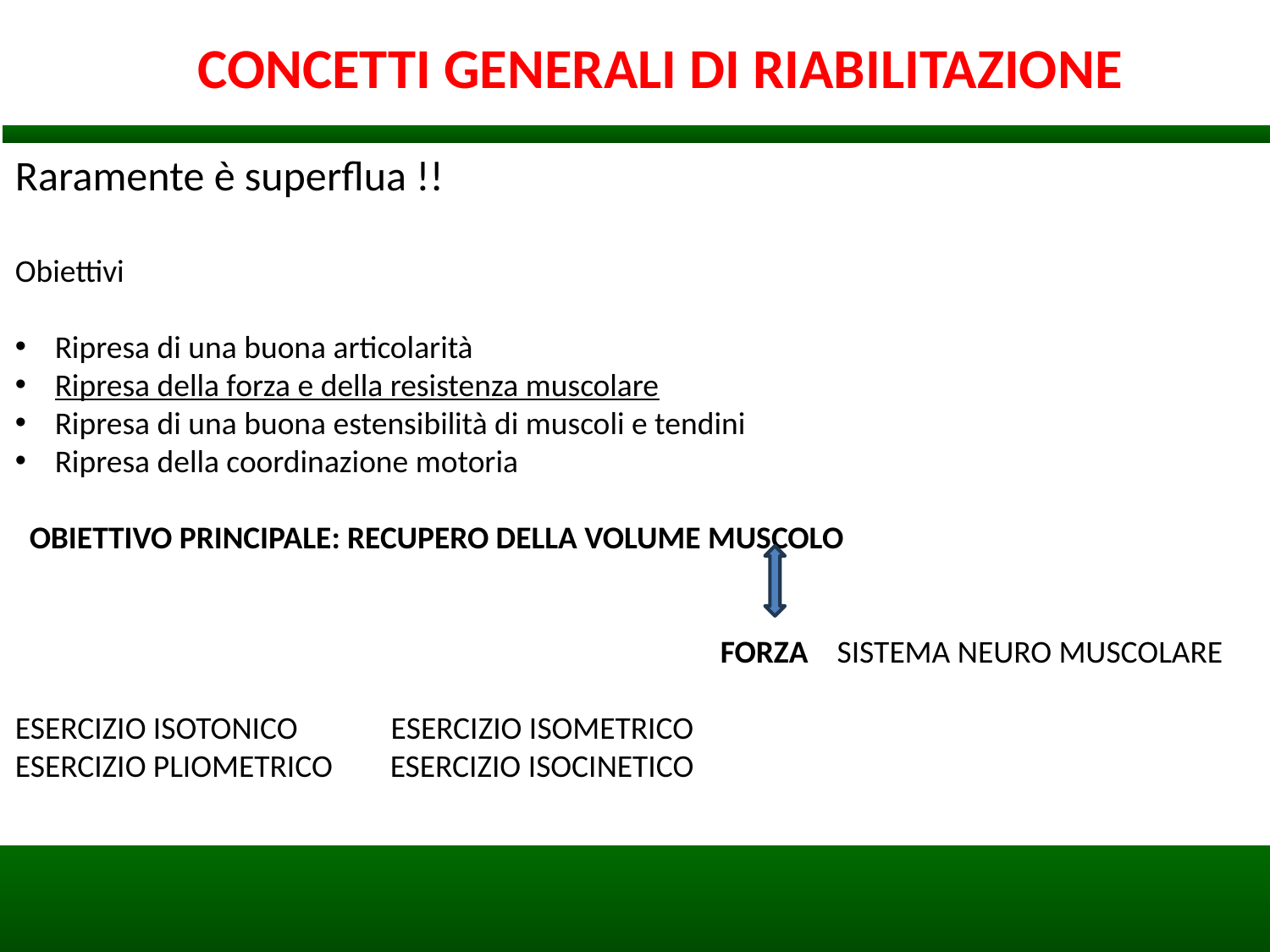

CONCETTI GENERALI DI RIABILITAZIONE

Raramente è superflua !!

Obiettivi

Ripresa di una buona articolarità
Ripresa della forza e della resistenza muscolare
Ripresa di una buona estensibilità di muscoli e tendini
Ripresa della coordinazione motoria

  OBIETTIVO PRINCIPALE: RECUPERO DELLA VOLUME MUSCOLO

                                                                                                  FORZA    SISTEMA NEURO MUSCOLARE

ESERCIZIO ISOTONICO             ESERCIZIO ISOMETRICO
ESERCIZIO PLIOMETRICO        ESERCIZIO ISOCINETICO